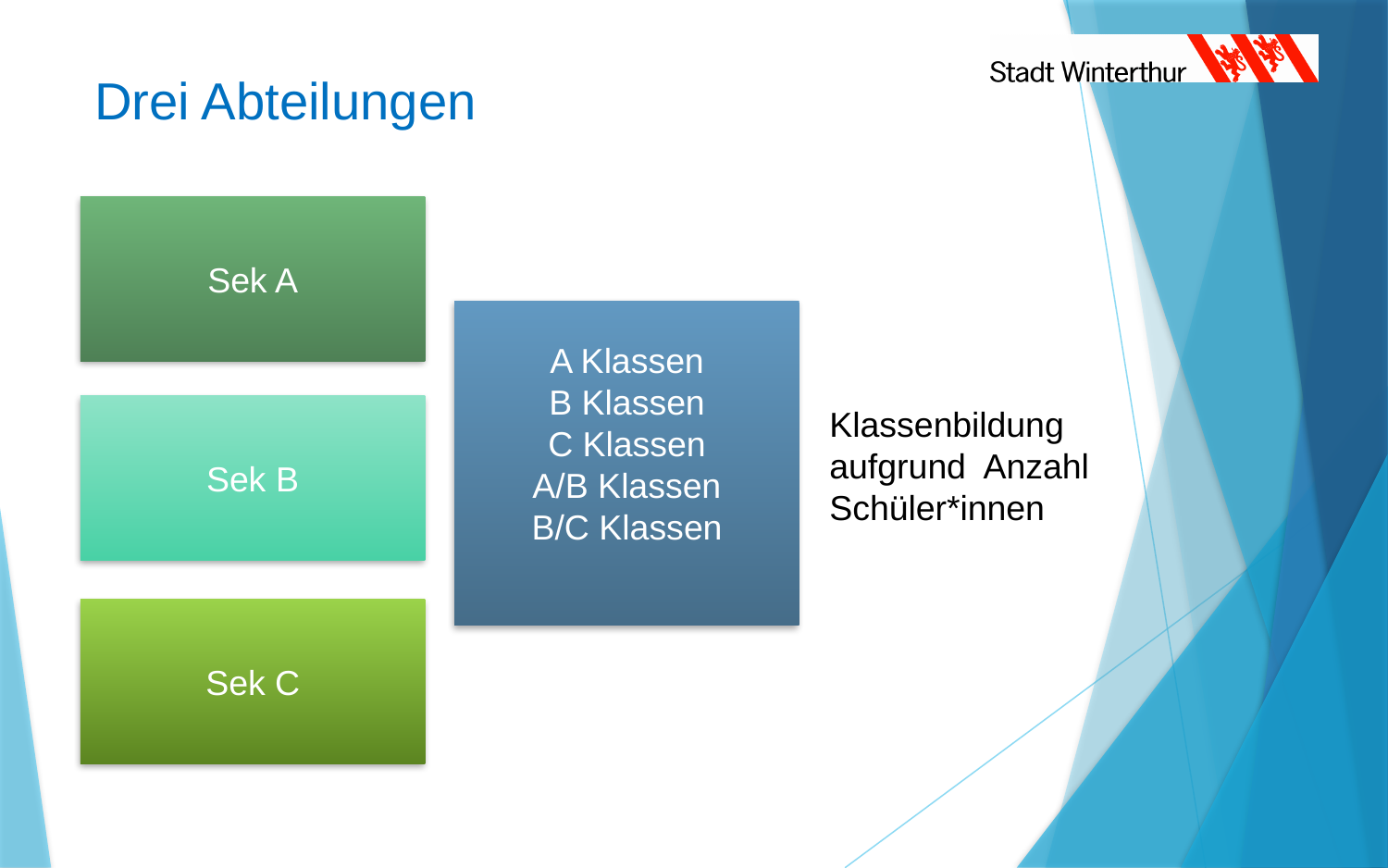

# Drei Abteilungen
Sek A
A Klassen
B Klassen
C Klassen
A/B Klassen
B/C Klassen

Sek B
Klassenbildung
aufgrund  Anzahl
Schüler*innen
Sek C